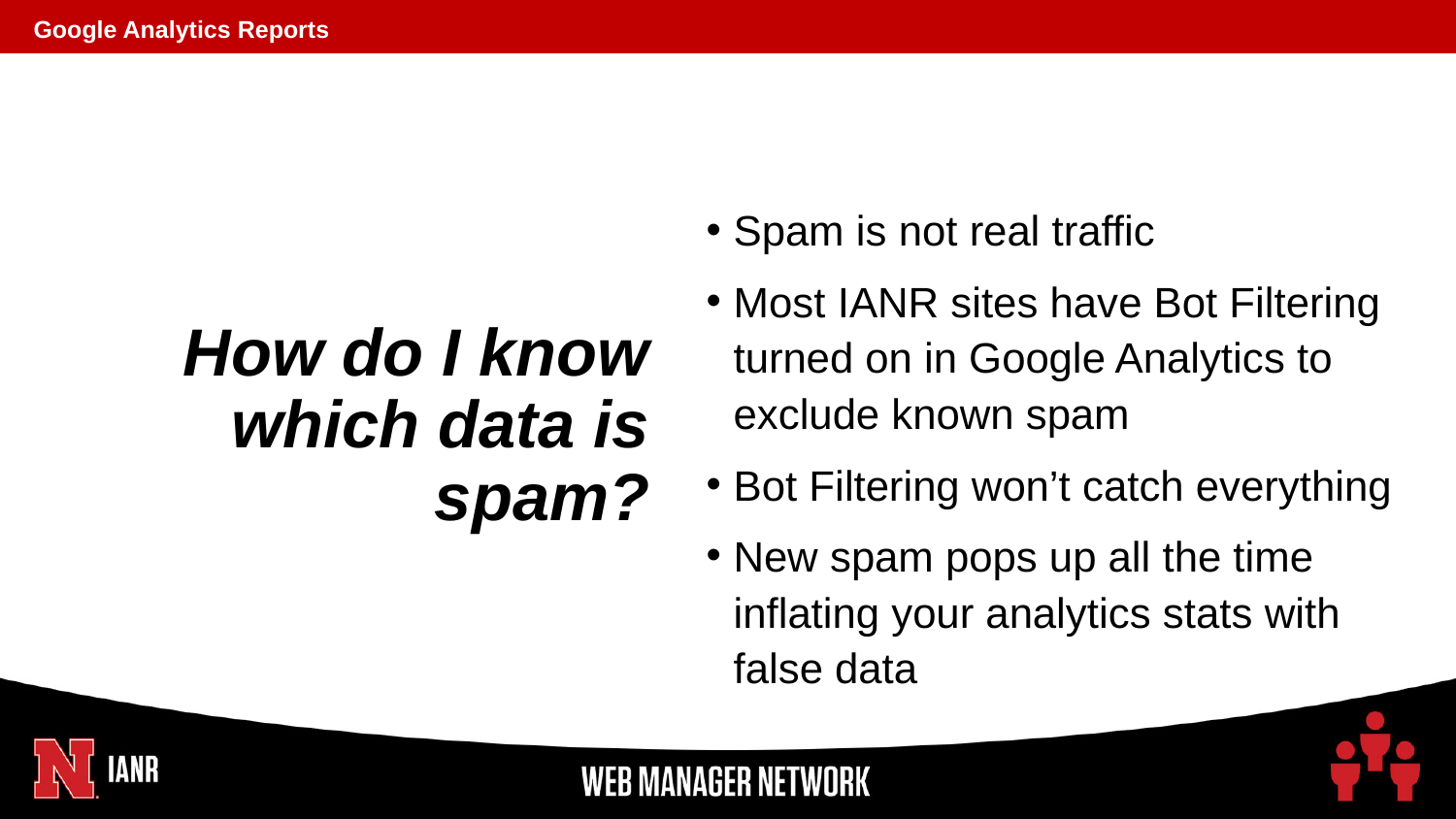

Google Analytics Reports
Spam is not real traffic
Most IANR sites have Bot Filtering turned on in Google Analytics to exclude known spam
Bot Filtering won’t catch everything
New spam pops up all the time inflating your analytics stats with false data
# How do I know which data is spam?